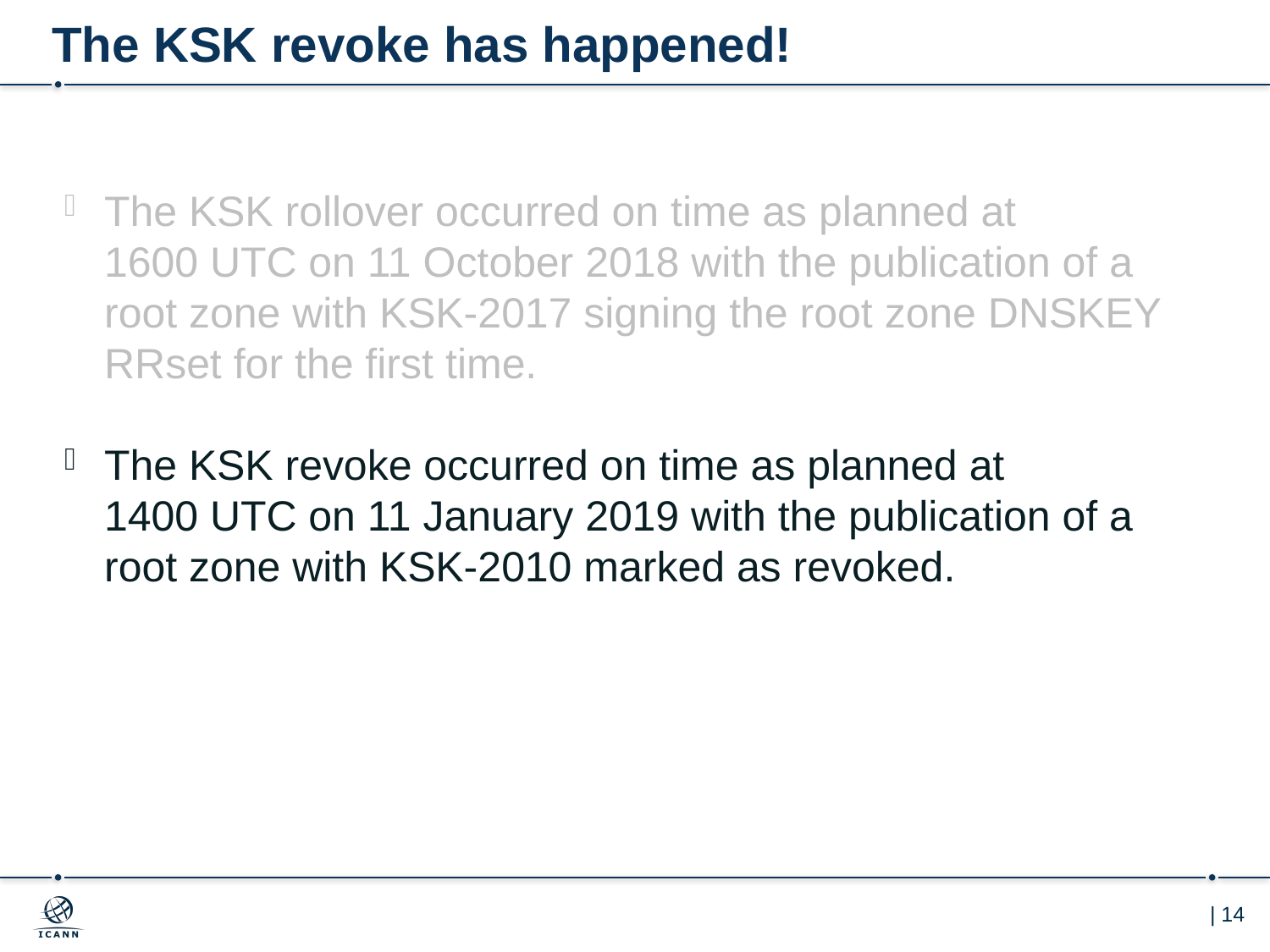

# The KSK revoke has happened!
The KSK rollover occurred on time as planned at
1600 UTC on 11 October 2018 with the publication of a root zone with KSK-2017 signing the root zone DNSKEY RRset for the first time.

The KSK revoke occurred on time as planned at
1400 UTC on 11 January 2019 with the publication of a root zone with KSK-2010 marked as revoked.